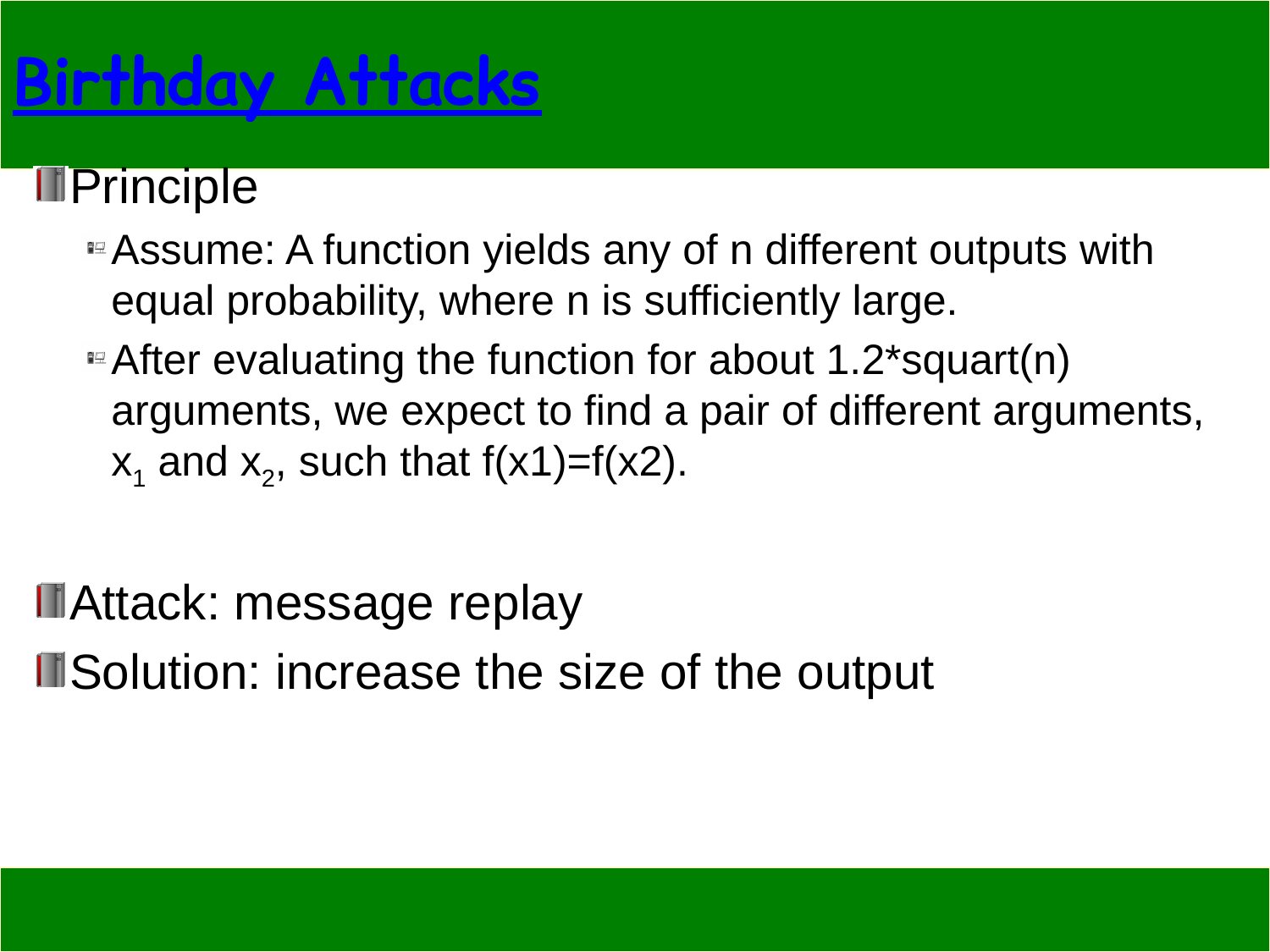

# Birthday Attacks
Principle
Assume: A function yields any of n different outputs with equal probability, where n is sufficiently large.
After evaluating the function for about 1.2*squart(n) arguments, we expect to find a pair of different arguments, x1 and x2, such that f(x1)=f(x2).

Attack: message replay
Solution: increase the size of the output